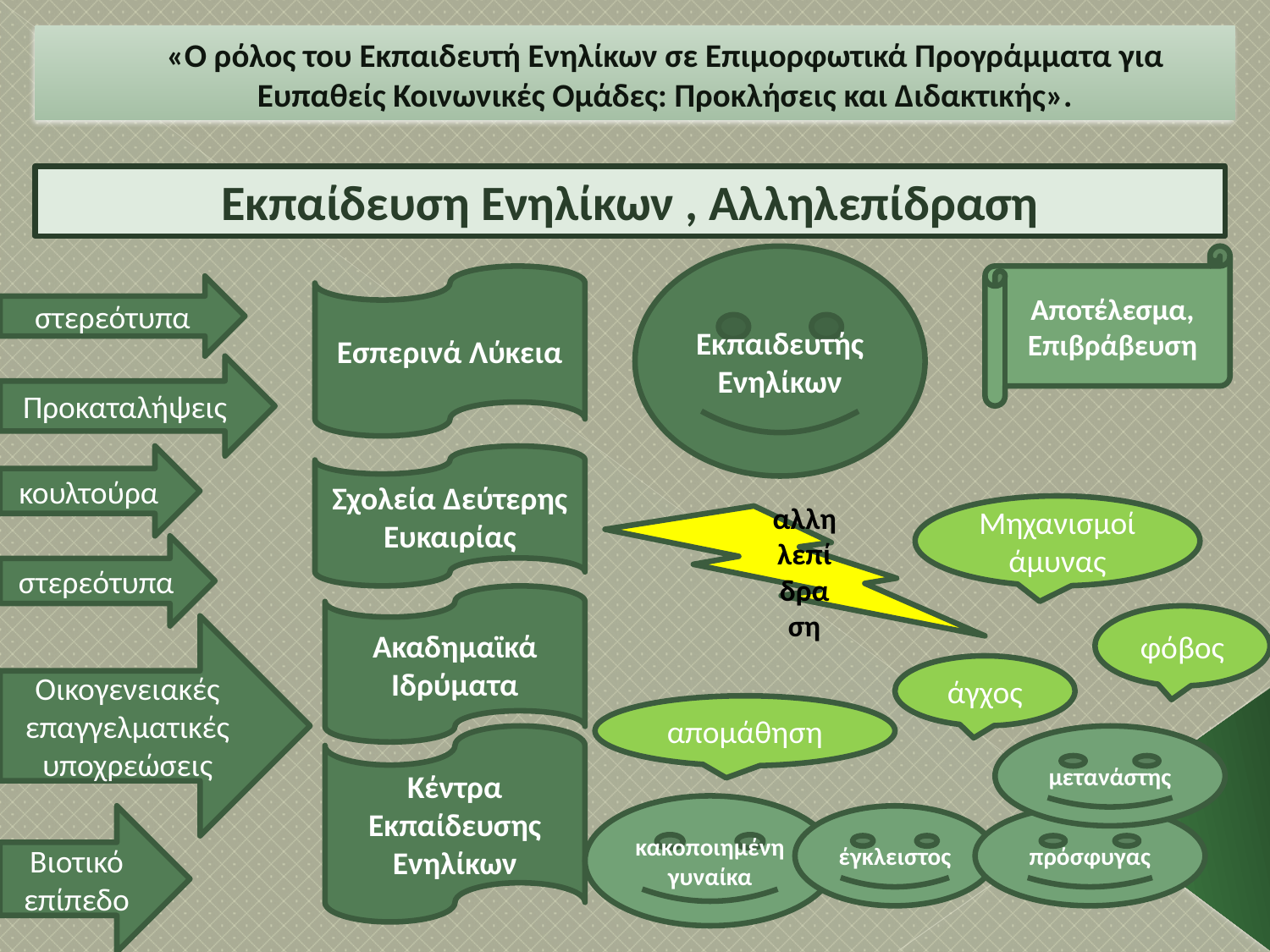

«Ο ρόλος του Εκπαιδευτή Ενηλίκων σε Επιμορφωτικά Προγράμματα για Ευπαθείς Κοινωνικές Ομάδες: Προκλήσεις και Διδακτικής».
Εκπαίδευση Ενηλίκων , Αλληλεπίδραση
Εκπαιδευτής Ενηλίκων
Αποτέλεσμα, Επιβράβευση
Εσπερινά Λύκεια
στερεότυπα
Προκαταλήψεις
κουλτούρα
Σχολεία Δεύτερης Ευκαιρίας
Μηχανισμοί άμυνας
αλληλεπίδραση
στερεότυπα
Ακαδημαϊκά Ιδρύματα
φόβος
Οικογενειακές
επαγγελματικές υποχρεώσεις
άγχος
απομάθηση
Κέντρα Εκπαίδευσης Ενηλίκων
μετανάστης
κακοποιημένη γυναίκα
Βιοτικό επίπεδο
έγκλειστος
πρόσφυγας